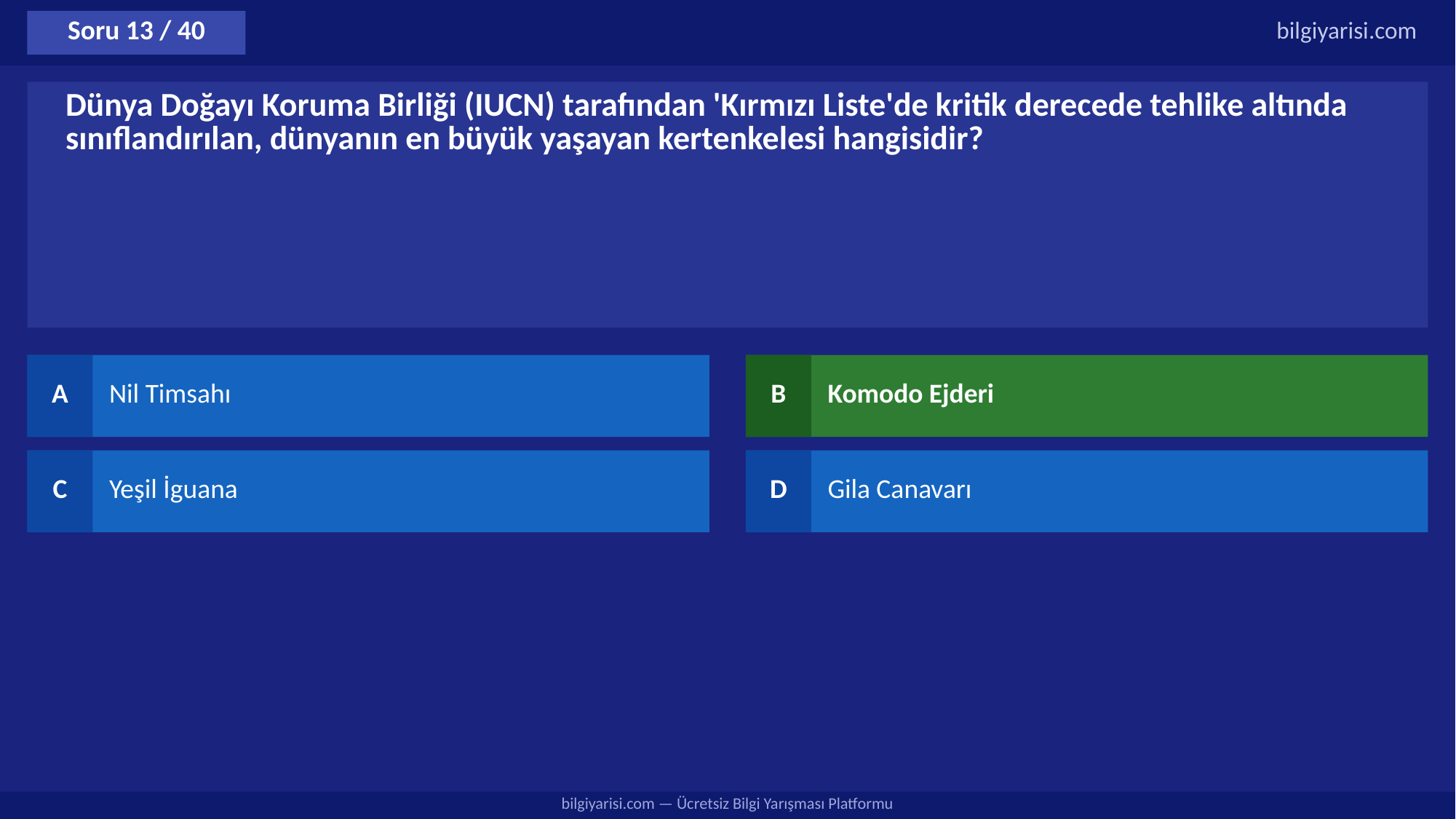

Soru 13 / 40
bilgiyarisi.com

Dünya Doğayı Koruma Birliği (IUCN) tarafından 'Kırmızı Liste'de kritik derecede tehlike altında sınıflandırılan, dünyanın en büyük yaşayan kertenkelesi hangisidir?

A
Nil Timsahı

B
Komodo Ejderi

C
Yeşil İguana

D
Gila Canavarı
bilgiyarisi.com — Ücretsiz Bilgi Yarışması Platformu